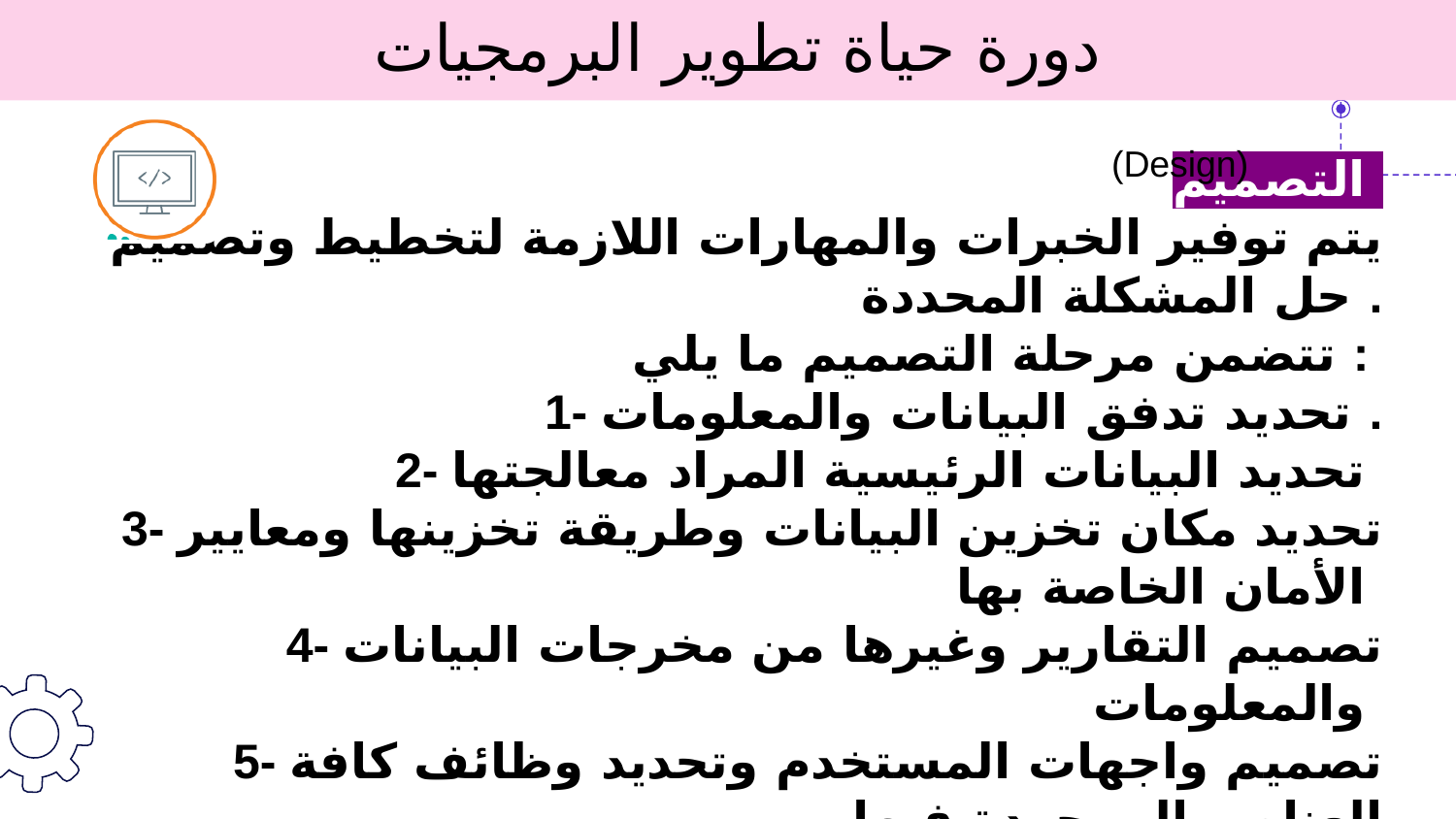

دورة حياة تطوير البرمجيات

التصميم
‏يتم توفير الخبرات والمهارات اللازمة لتخطيط وتصميم حل المشكلة المحددة .
تتضمن مرحلة التصميم ما يلي :
1- تحديد تدفق البيانات والمعلومات .
2- تحديد البيانات الرئيسية المراد معالجتها
3- تحديد مكان تخزين البيانات وطريقة تخزينها ومعايير الأمان الخاصة بها
4- تصميم التقارير وغيرها من مخرجات البيانات والمعلومات
5- تصميم واجهات المستخدم وتحديد وظائف كافة العناصر الموجودة فيها
 6- تصميم واجهات التكاملية لتبادل البيانات مع أنظمة المعلومات والاتصالات
7- تحديد طريقة اختبار النظام و البيانات المستخدمة للاختبار وكيفية استخدامها في ضمان الجودة

(Design)